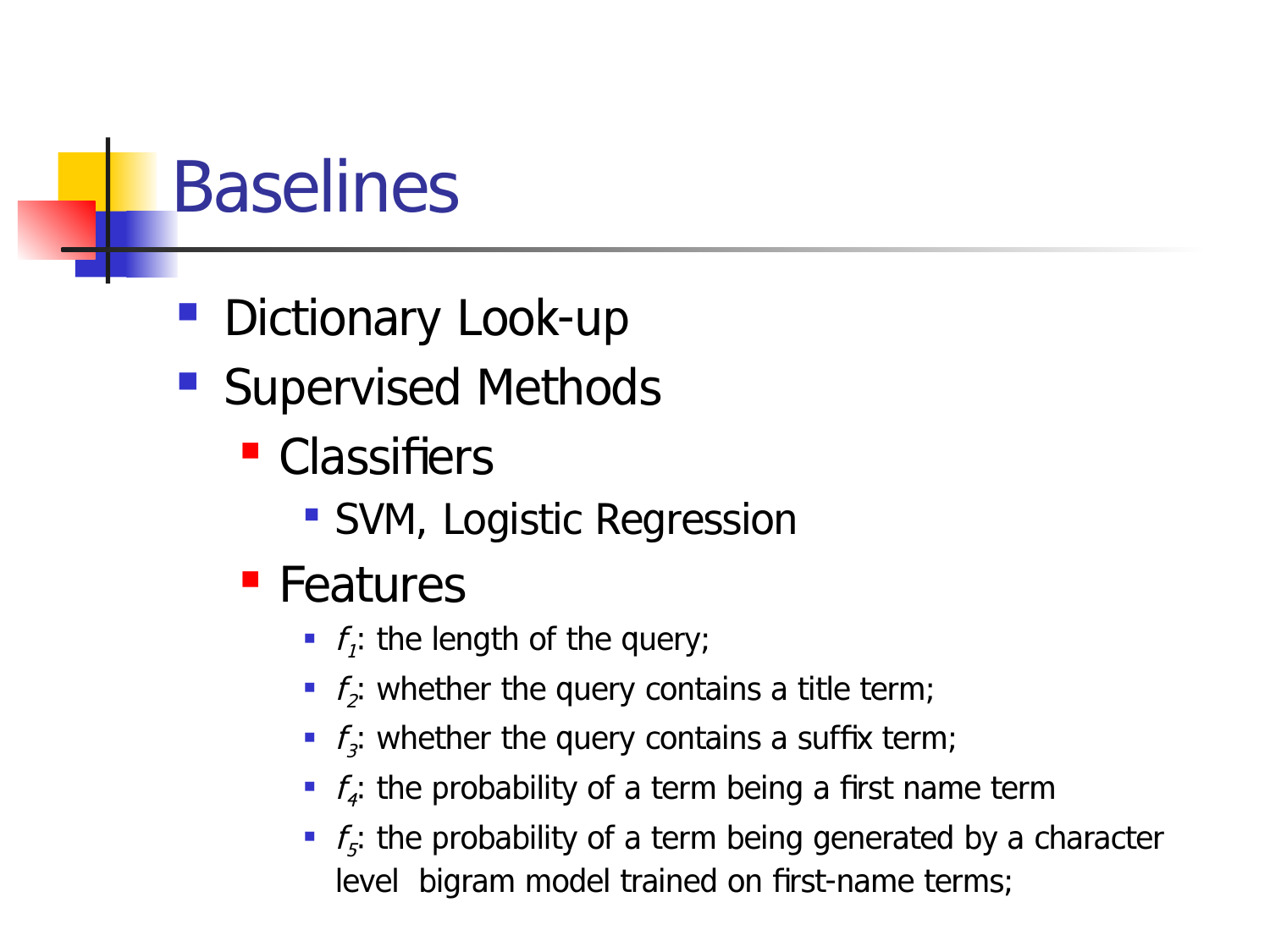

# Baselines
Dictionary Look-up
Supervised Methods
Classifiers
SVM, Logistic Regression
Features
f1: the length of the query;
f2: whether the query contains a title term;
f3: whether the query contains a suffix term;
f4: the probability of a term being a first name term
f5: the probability of a term being generated by a character level  bigram model trained on first-name terms;